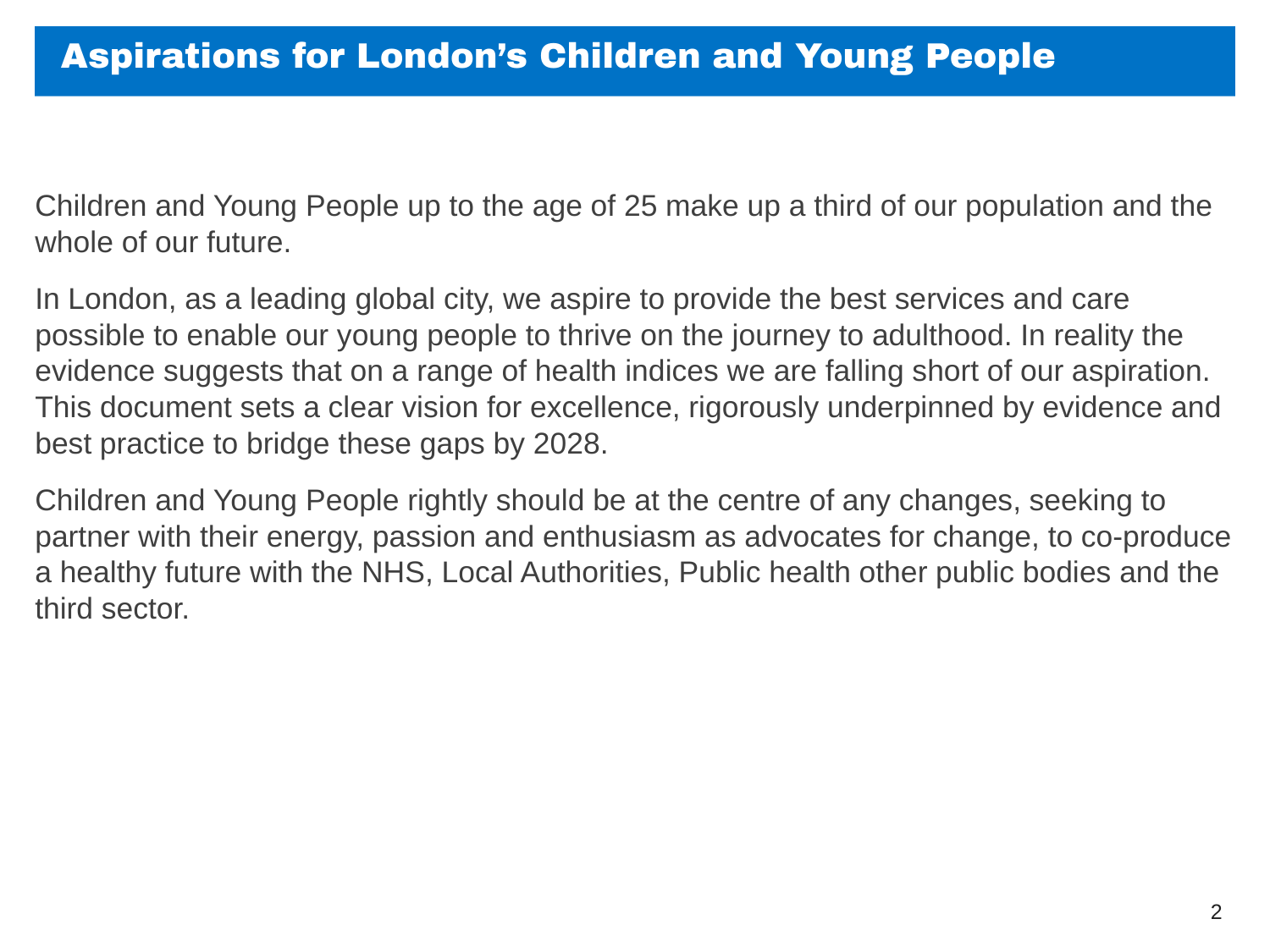

# Aspirations for London’s Children and Young People

Children and Young People up to the age of 25 make up a third of our population and the whole of our future.
In London, as a leading global city, we aspire to provide the best services and care possible to enable our young people to thrive on the journey to adulthood. In reality the evidence suggests that on a range of health indices we are falling short of our aspiration. This document sets a clear vision for excellence, rigorously underpinned by evidence and best practice to bridge these gaps by 2028.
Children and Young People rightly should be at the centre of any changes, seeking to partner with their energy, passion and enthusiasm as advocates for change, to co-produce a healthy future with the NHS, Local Authorities, Public health other public bodies and the third sector.

2